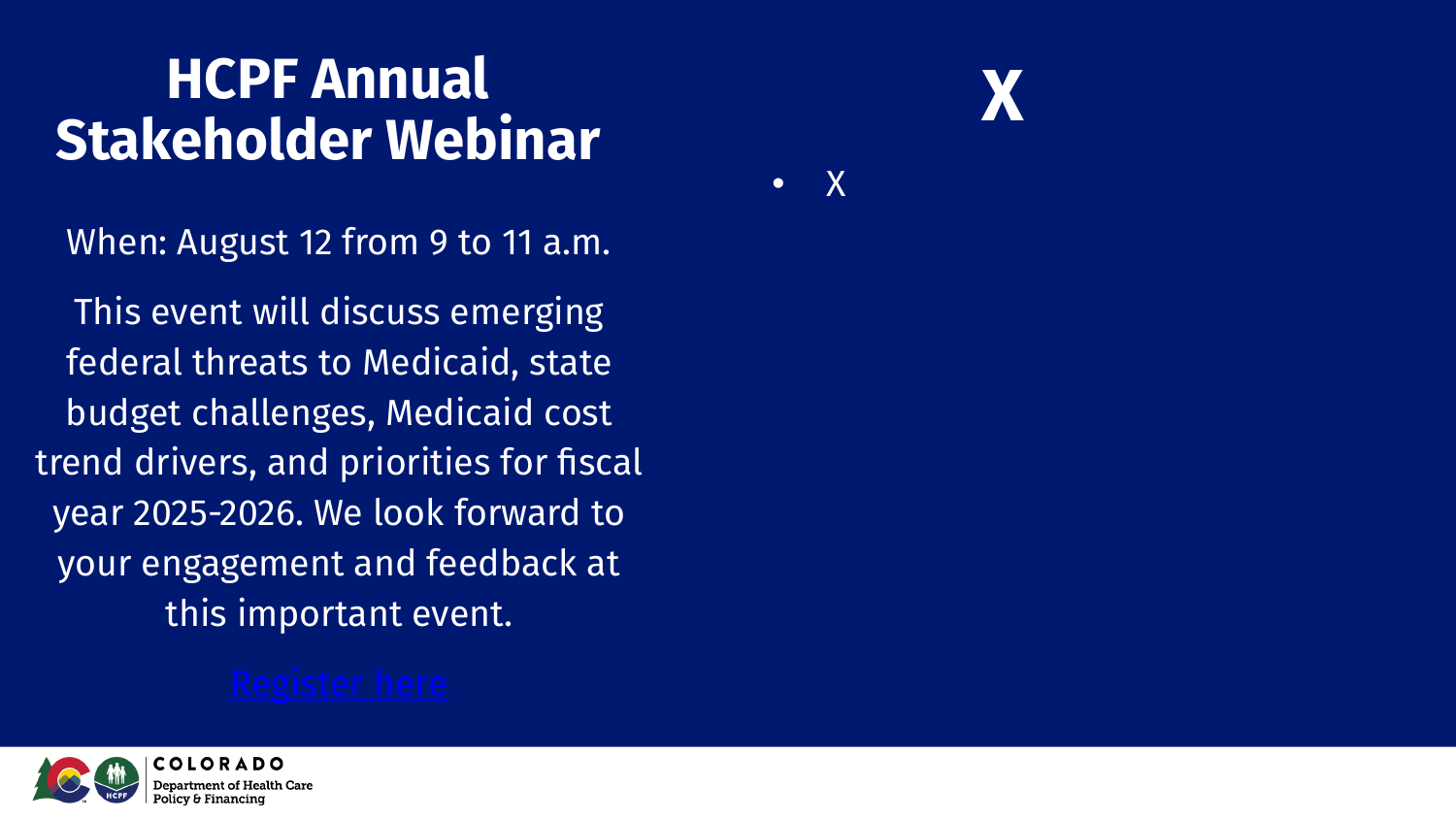

X
# HCPF Annual Stakeholder Webinar
X

When: August 12 from 9 to 11 a.m.

This event will discuss emerging federal threats to Medicaid, state budget challenges, Medicaid cost trend drivers, and priorities for fiscal year 2025-2026. We look forward to your engagement and feedback at this important event.

Register here